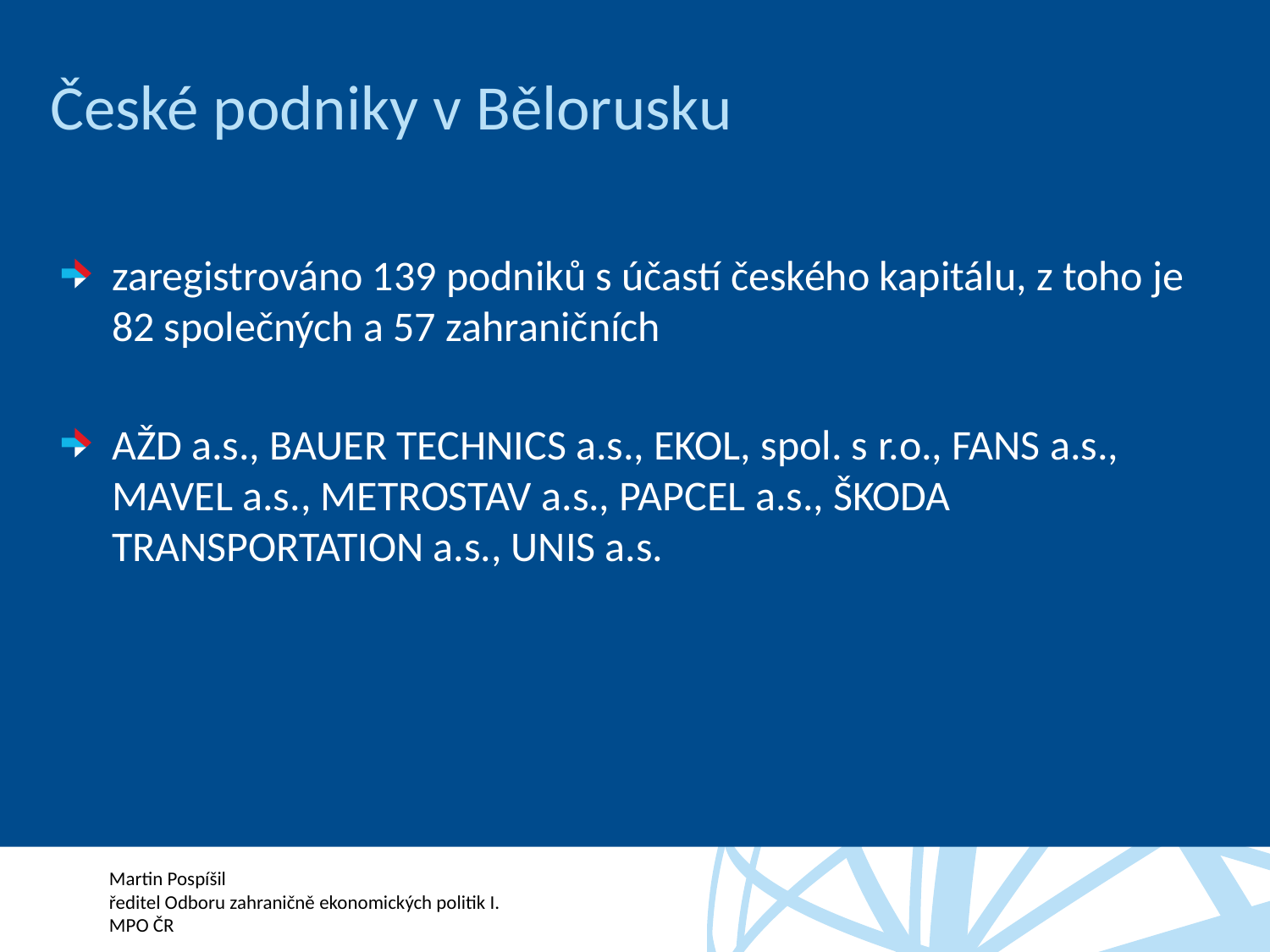

# České podniky v Bělorusku

zaregistrováno 139 podniků s účastí českého kapitálu, z toho je 82 společných a 57 zahraničních

AŽD a.s., BAUER TECHNICS a.s., EKOL, spol. s r.o., FANS a.s., MAVEL a.s., METROSTAV a.s., PAPCEL a.s., ŠKODA TRANSPORTATION a.s., UNIS a.s.

Martin Pospíšil
ředitel Odboru zahraničně ekonomických politik I.
MPO ČR